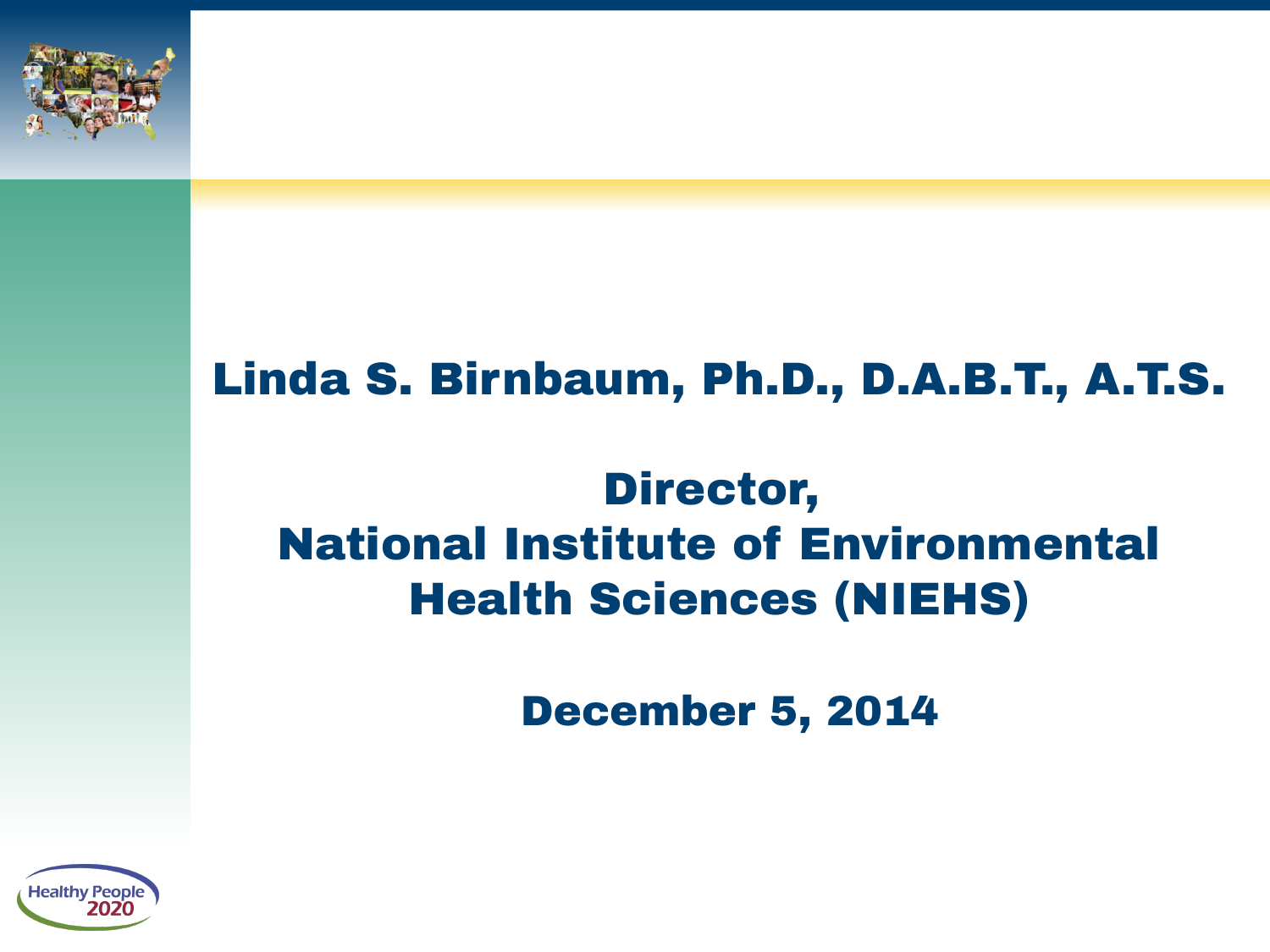

# Linda S. Birnbaum, Ph.D., D.A.B.T., A.T.S. Director, National Institute of Environmental Health Sciences (NIEHS)
December 5, 2014